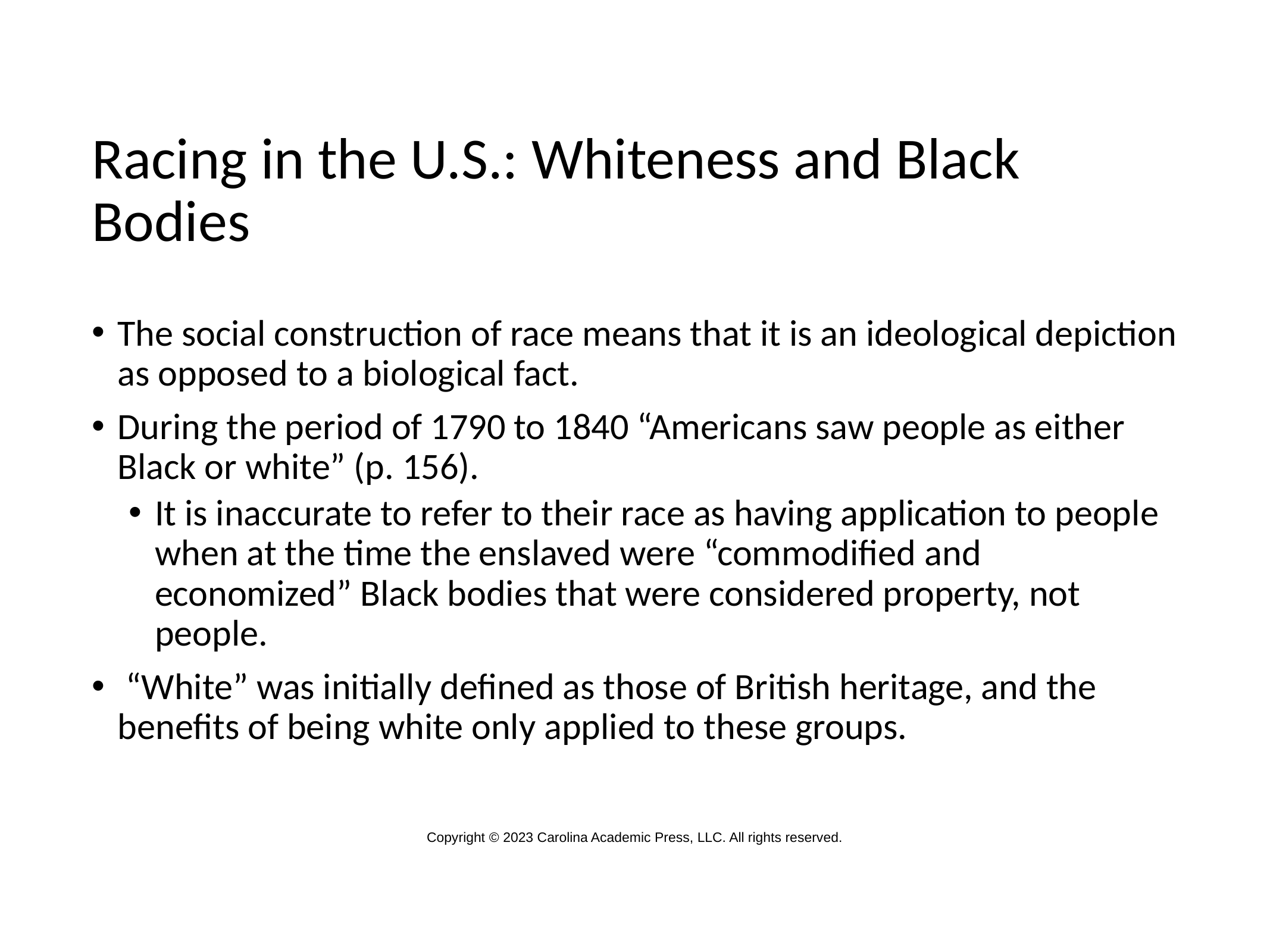

# Racing in the U.S.: Whiteness and Black Bodies
The social construction of race means that it is an ideological depiction as opposed to a biological fact.
During the period of 1790 to 1840 “Americans saw people as either Black or white” (p. 156).
It is inaccurate to refer to their race as having application to people when at the time the enslaved were “commodified and economized” Black bodies that were considered property, not people.
 “White” was initially defined as those of British heritage, and the benefits of being white only applied to these groups.
Copyright © 2023 Carolina Academic Press, LLC. All rights reserved.